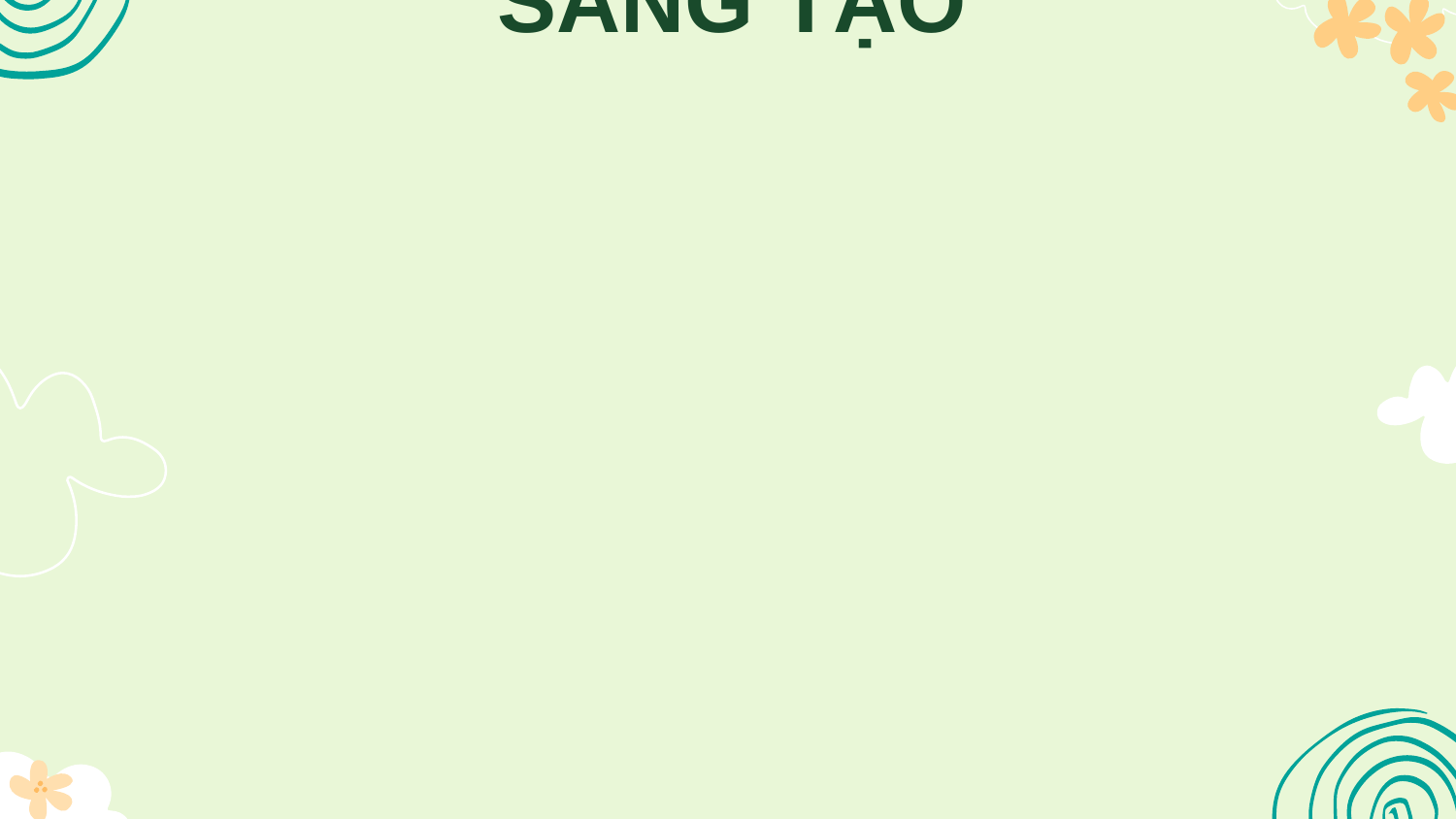

TIẾT 8
VẬN DỤNG – SÁNG TẠO